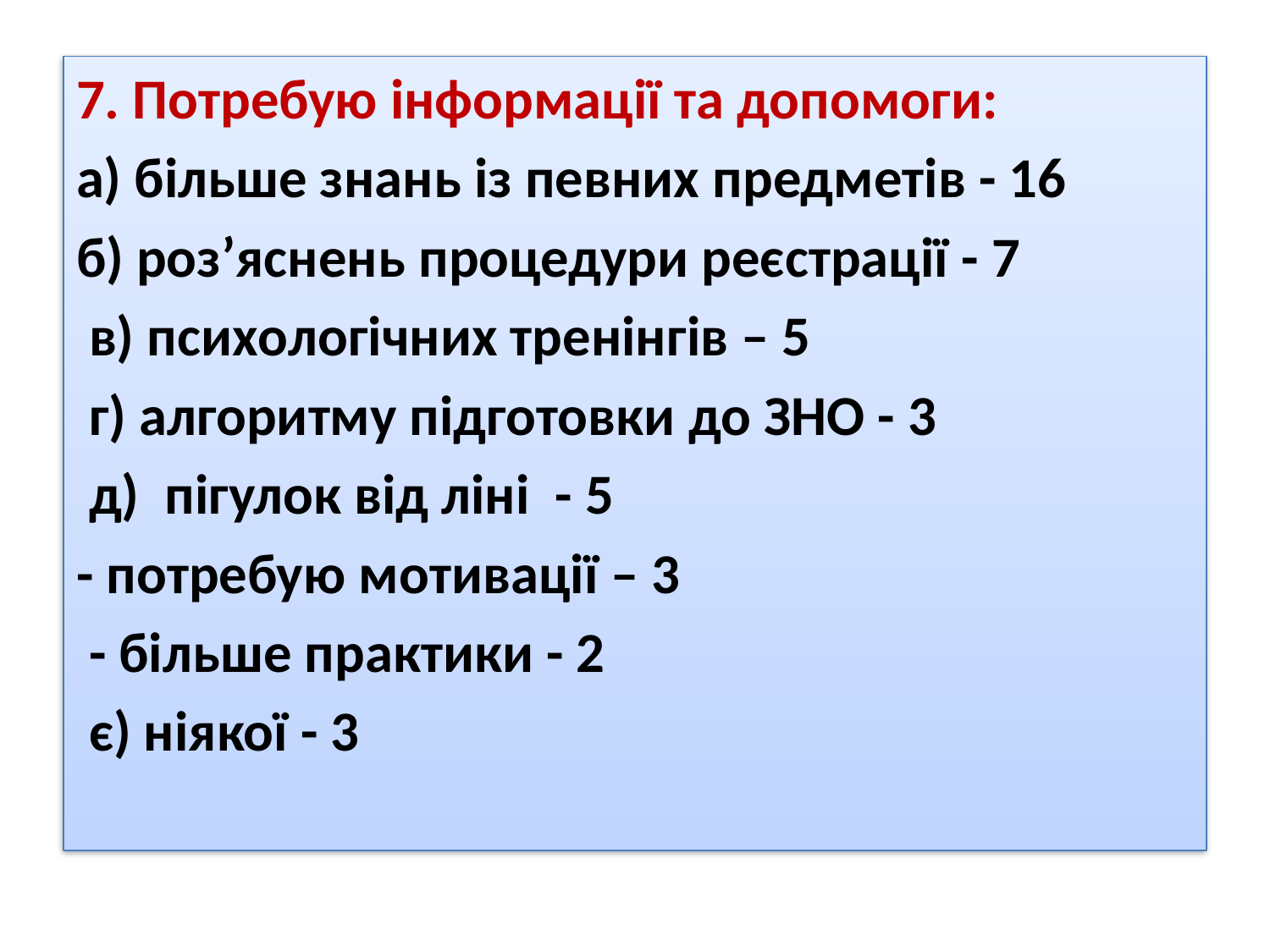

#
7. Потребую інформації та допомоги:
а) більше знань із певних предметів - 16
б) роз’яснень процедури реєстрації - 7
 в) психологічних тренінгів – 5
 г) алгоритму підготовки до ЗНО - 3
 д)  пігулок від ліні  - 5
- потребую мотивації – 3
 - більше практики - 2
 є) ніякої - 3